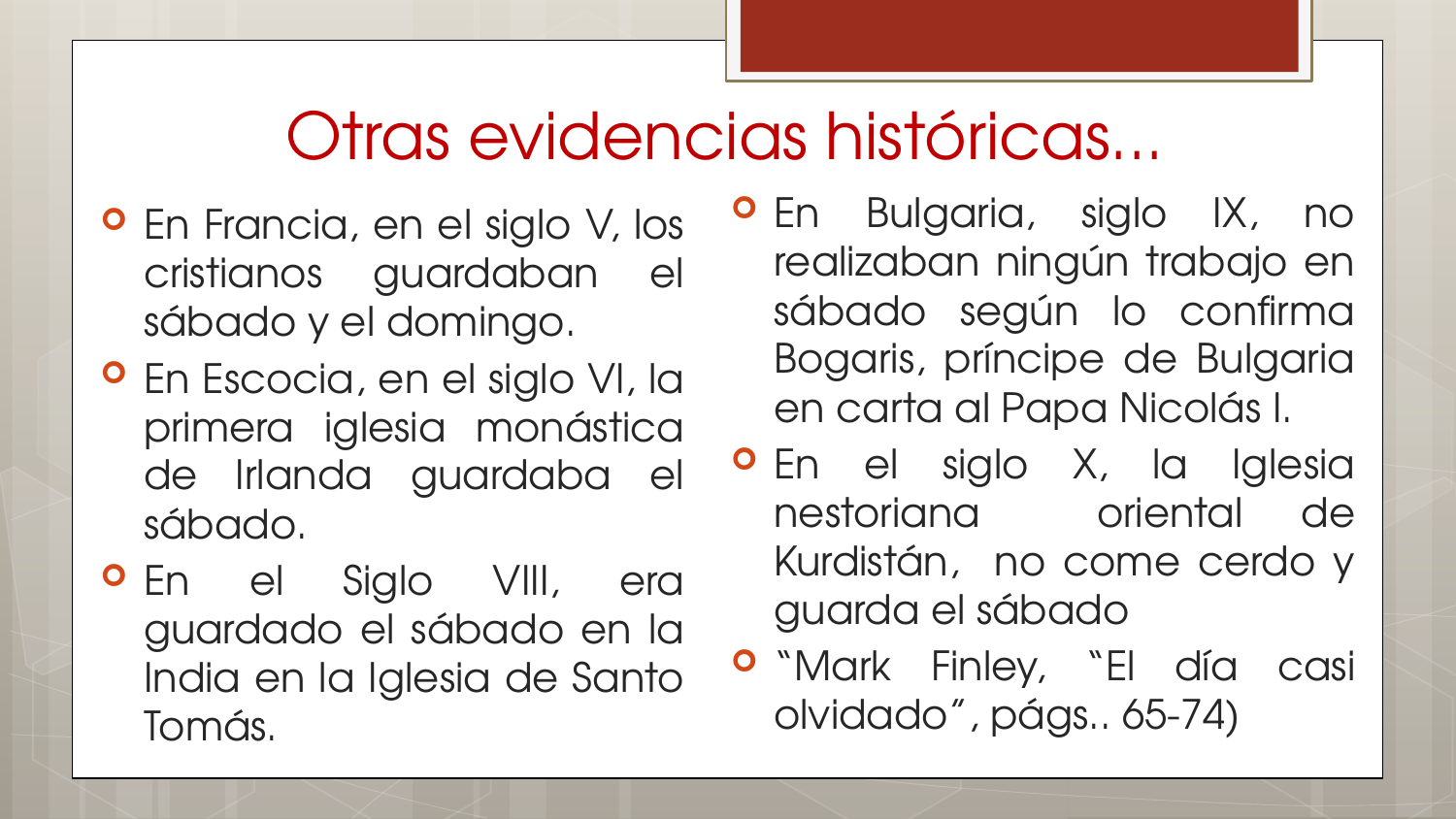

# Otras evidencias históricas...
En Bulgaria, siglo IX, no realizaban ningún trabajo en sábado según lo confirma Bogaris, príncipe de Bulgaria en carta al Papa Nicolás I.
En el siglo X, la Iglesia nestoriana  oriental de Kurdistán,  no come cerdo y guarda el sábado
“Mark Finley, “El día casi olvidado”, págs.. 65-74)
En Francia, en el siglo V, los cristianos guardaban el sábado y el domingo.
En Escocia, en el siglo VI, la primera iglesia monástica de Irlanda guardaba el sábado.
En el Siglo VIII, era guardado el sábado en la India en la Iglesia de Santo Tomás.